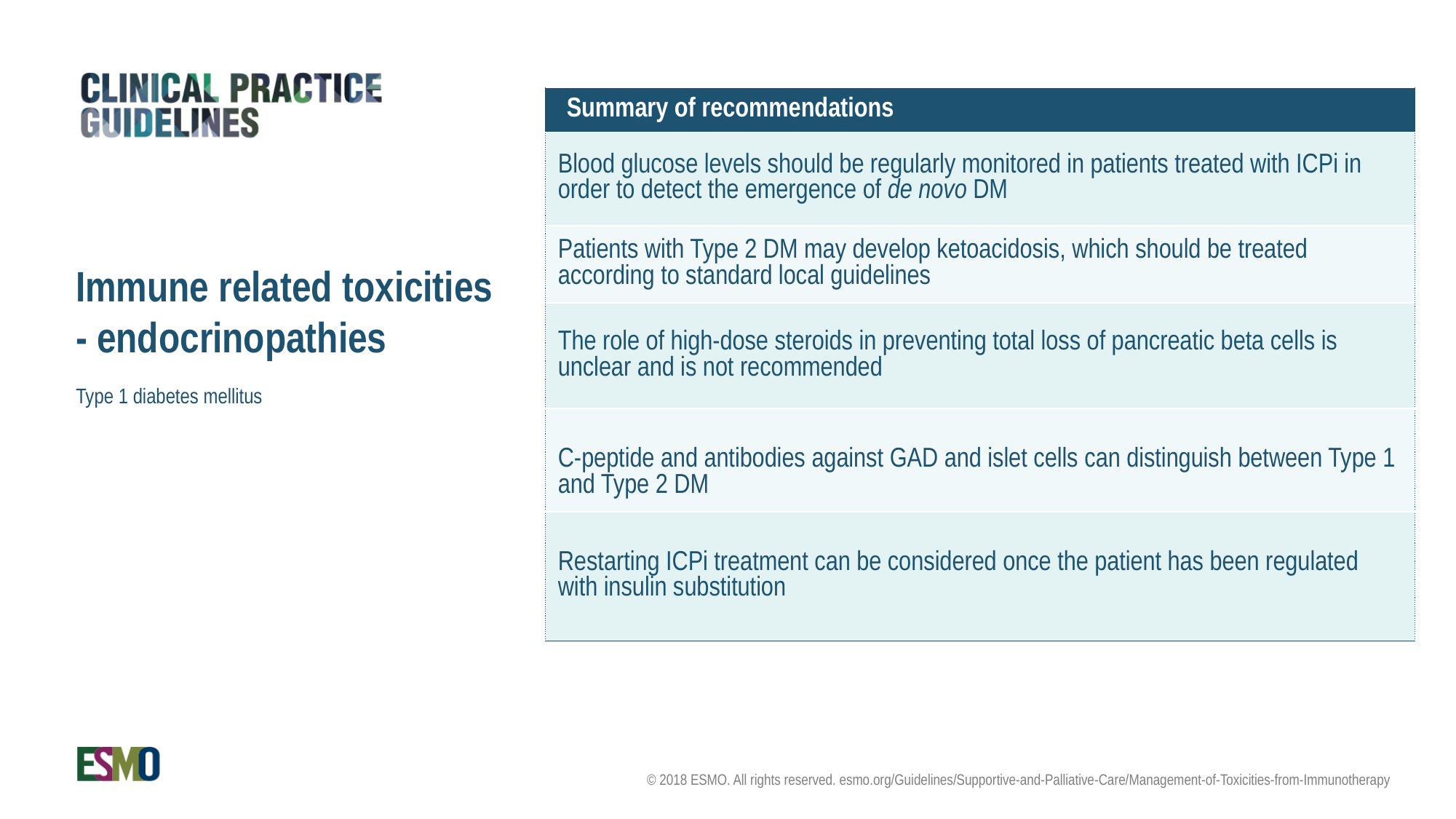

| Summary of recommendations |
| --- |
| Blood glucose levels should be regularly monitored in patients treated with ICPi in order to detect the emergence of de novo DM |
| Patients with Type 2 DM may develop ketoacidosis, which should be treated according to standard local guidelines |
| The role of high-dose steroids in preventing total loss of pancreatic beta cells is unclear and is not recommended |
| C-peptide and antibodies against GAD and islet cells can distinguish between Type 1 and Type 2 DM |
| Restarting ICPi treatment can be considered once the patient has been regulated with insulin substitution |
Immune related toxicities - endocrinopathies
Type 1 diabetes mellitus

© 2018 ESMO. All rights reserved. esmo.org/Guidelines/Supportive-and-Palliative-Care/Management-of-Toxicities-from-Immunotherapy